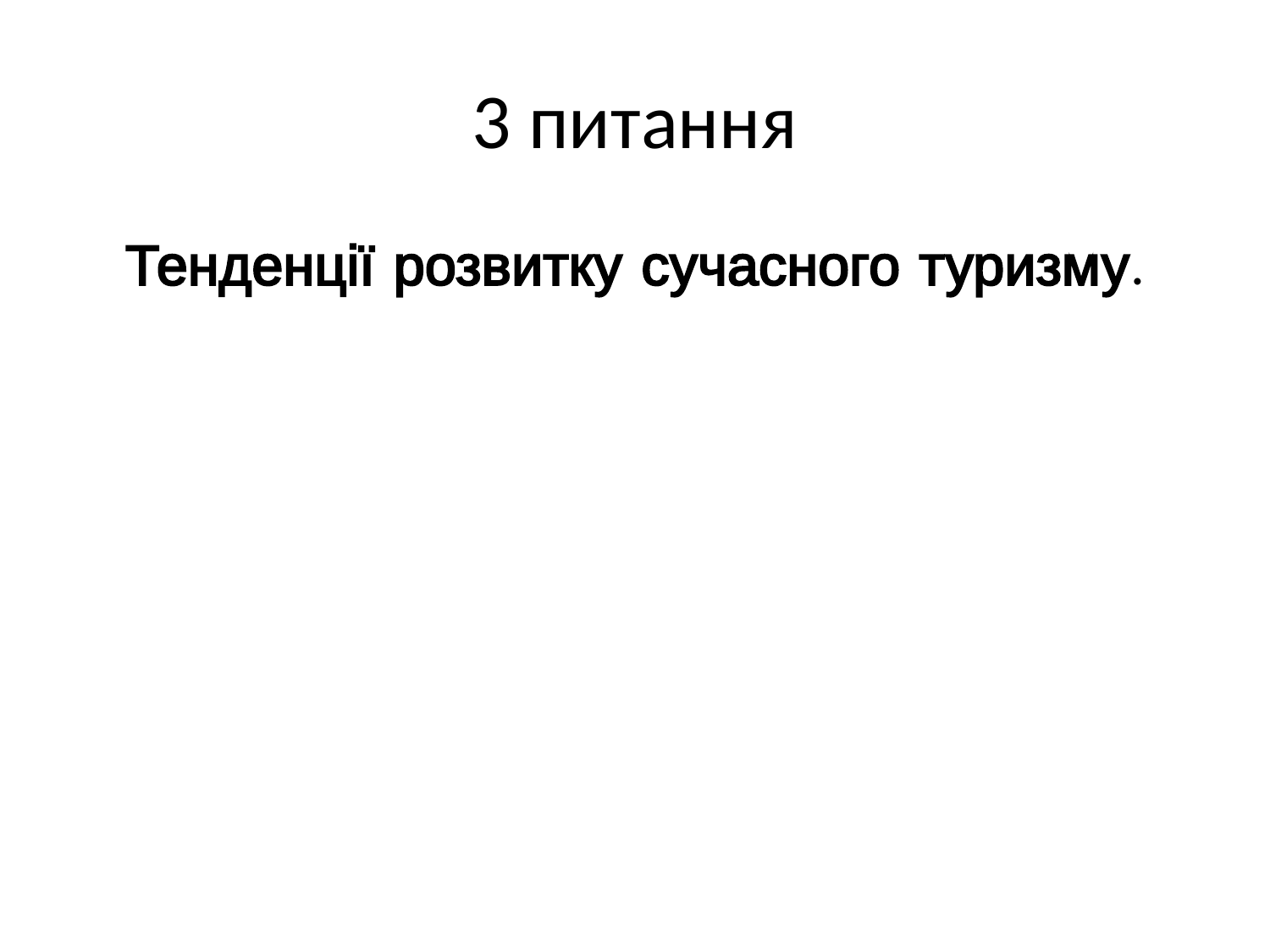

# 3 питання
Тенденції розвитку сучасного туризму.